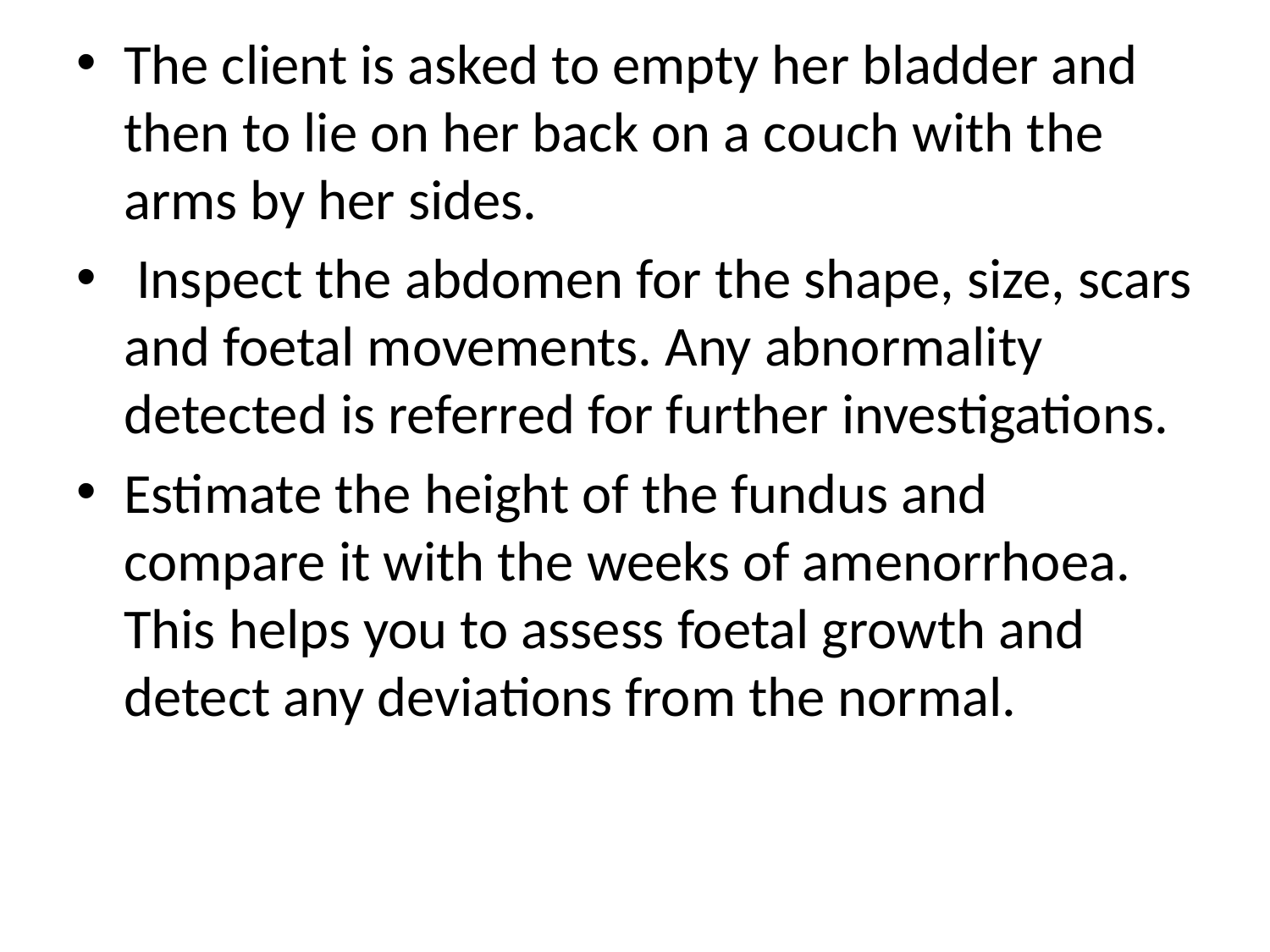

The client is asked to empty her bladder and then to lie on her back on a couch with the arms by her sides.
 Inspect the abdomen for the shape, size, scars and foetal movements. Any abnormality detected is referred for further investigations.
Estimate the height of the fundus and compare it with the weeks of amenorrhoea. This helps you to assess foetal growth and detect any deviations from the normal.